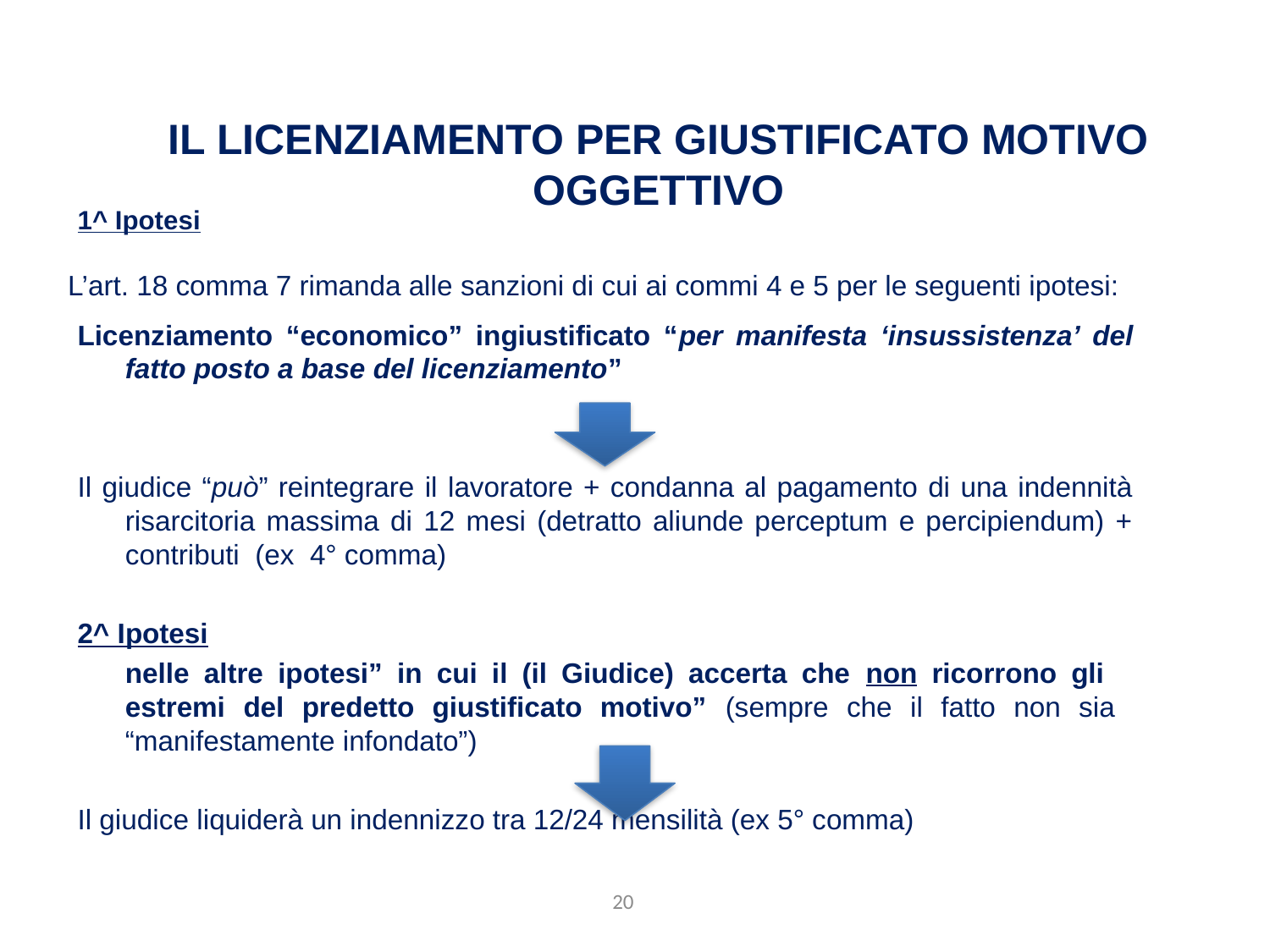

1^ Ipotesi

Licenziamento “economico” ingiustificato “per manifesta ‘insussistenza’ del fatto posto a base del licenziamento”

Il giudice “può” reintegrare il lavoratore + condanna al pagamento di una indennità risarcitoria massima di 12 mesi (detratto aliunde perceptum e percipiendum) + contributi  (ex  4° comma)

2^ Ipotesi
	nelle altre ipotesi” in cui il (il Giudice) accerta che non ricorrono gli   estremi del predetto giustificato motivo” (sempre che il fatto non sia  “manifestamente infondato”)

Il giudice liquiderà un indennizzo tra 12/24 mensilità (ex 5° comma)

	Il licenziamento PER GIUSTIFICATO MOTIVO OGGETTIVO

L’art. 18 comma 7 rimanda alle sanzioni di cui ai commi 4 e 5 per le seguenti ipotesi:

20